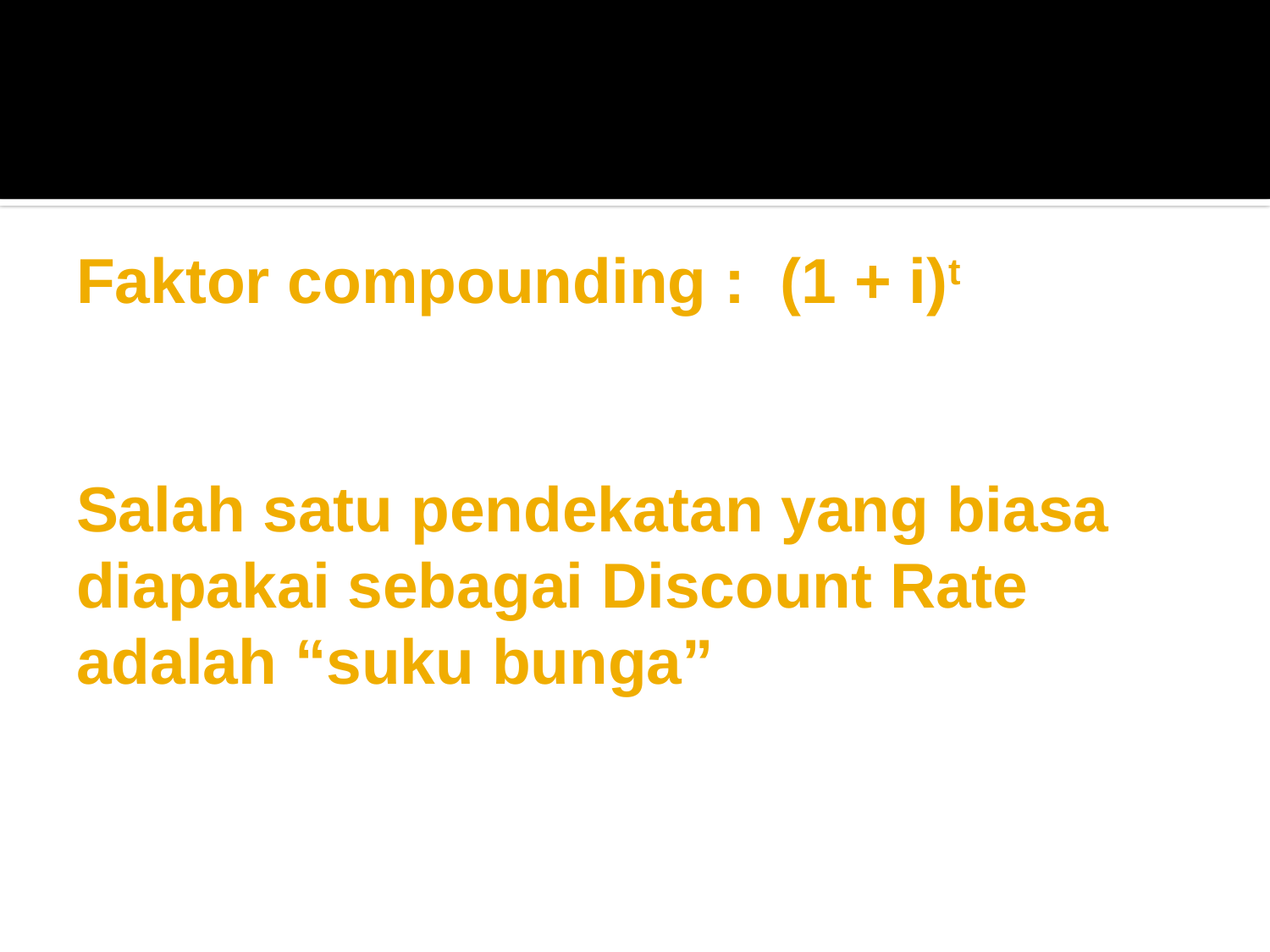

# Faktor compounding :  (1 + i)t Salah satu pendekatan yang biasa diapakai sebagai Discount Rate adalah “suku bunga”